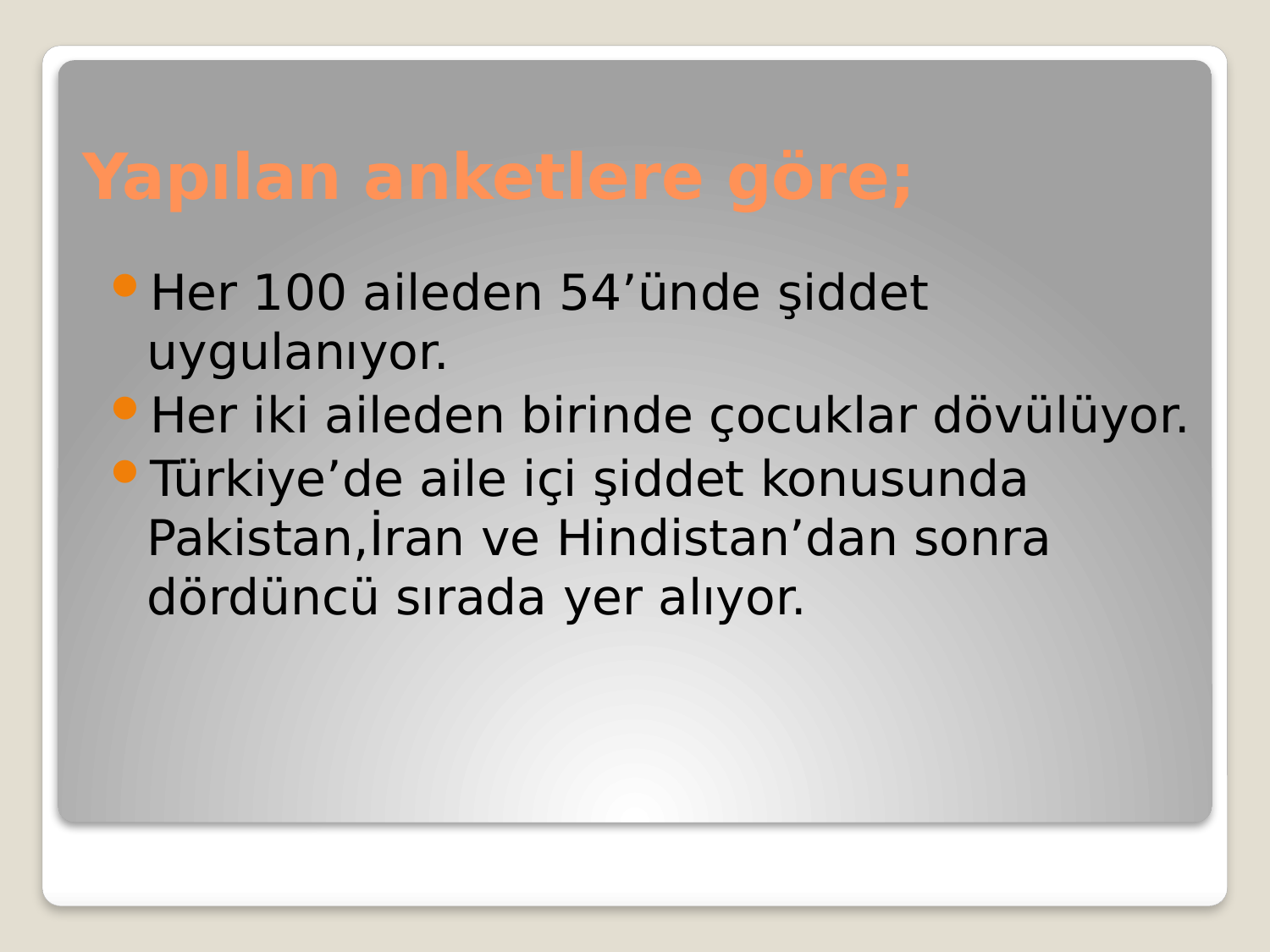

# Yapılan anketlere göre;
Her 100 aileden 54’ünde şiddet uygulanıyor.
Her iki aileden birinde çocuklar dövülüyor.
Türkiye’de aile içi şiddet konusunda Pakistan,İran ve Hindistan’dan sonra dördüncü sırada yer alıyor.